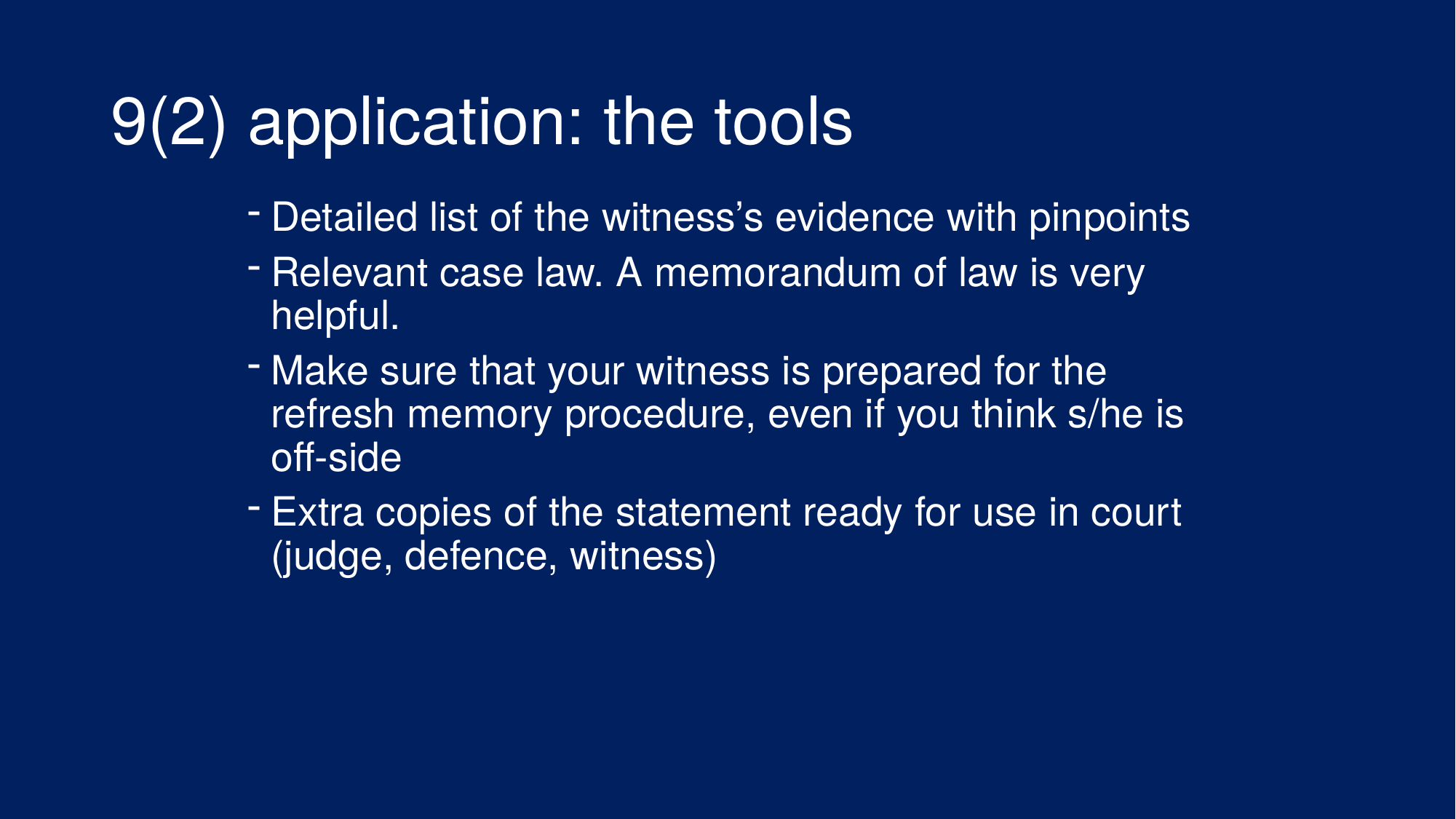

# 9(2) application: the tools
Detailed list of the witness’s evidence with pinpoints
Relevant case law. A memorandum of law is very helpful.
Make sure that your witness is prepared for the refresh memory procedure, even if you think s/he is off-side
Extra copies of the statement ready for use in court (judge, defence, witness)